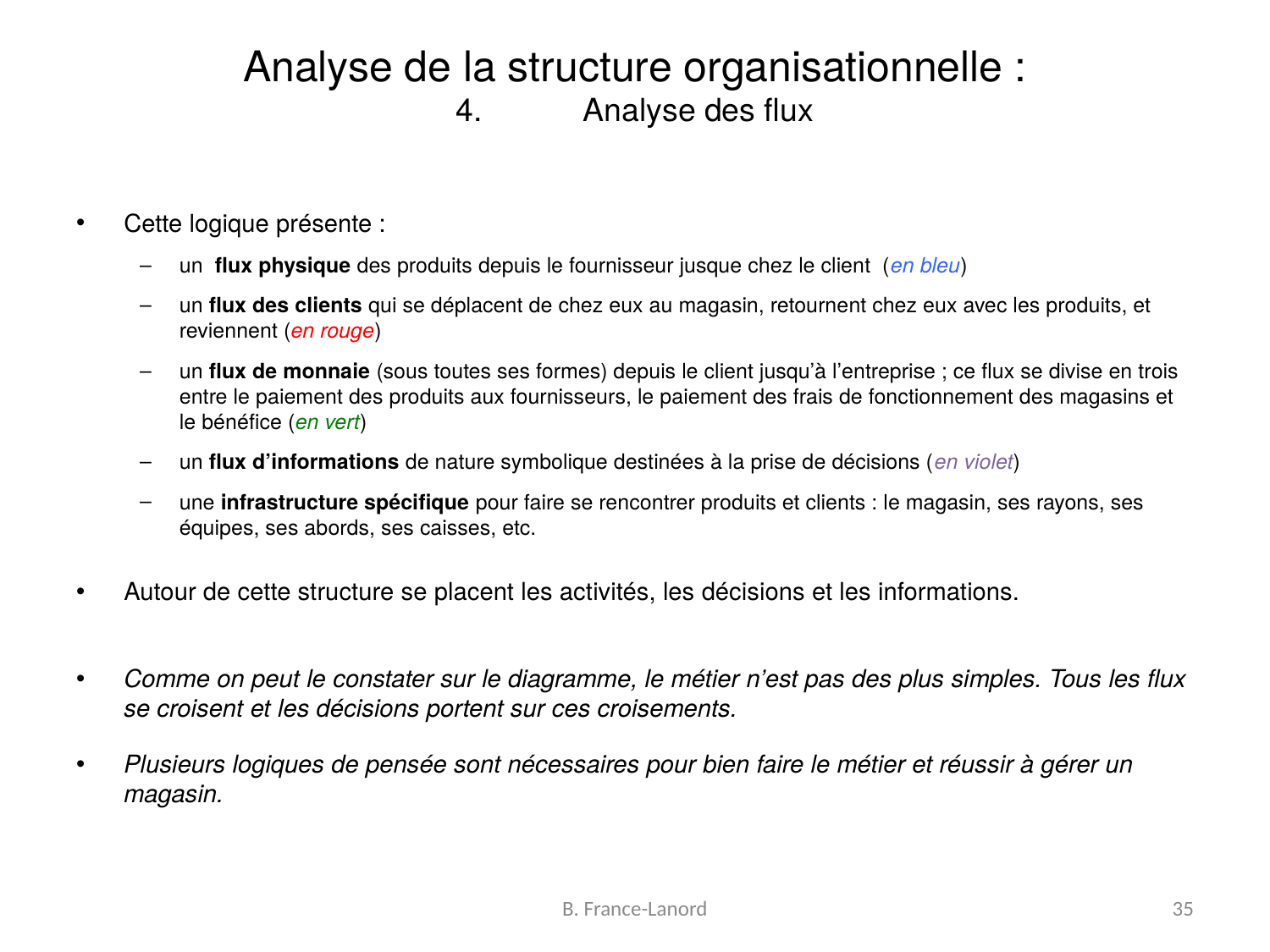

# Analyse de la structure organisationnelle : 4.	Analyse des flux
Cette logique présente :
un  flux physique des produits depuis le fournisseur jusque chez le client  (en bleu)
un flux des clients qui se déplacent de chez eux au magasin, retournent chez eux avec les produits, et reviennent (en rouge)
un flux de monnaie (sous toutes ses formes) depuis le client jusqu’à l’entreprise ; ce flux se divise en trois entre le paiement des produits aux fournisseurs, le paiement des frais de fonctionnement des magasins et le bénéfice (en vert)
un flux d’informations de nature symbolique destinées à la prise de décisions (en violet)
une infrastructure spécifique pour faire se rencontrer produits et clients : le magasin, ses rayons, ses équipes, ses abords, ses caisses, etc.
Autour de cette structure se placent les activités, les décisions et les informations.
Comme on peut le constater sur le diagramme, le métier n’est pas des plus simples. Tous les flux se croisent et les décisions portent sur ces croisements.
Plusieurs logiques de pensée sont nécessaires pour bien faire le métier et réussir à gérer un magasin.

B. France-Lanord
35